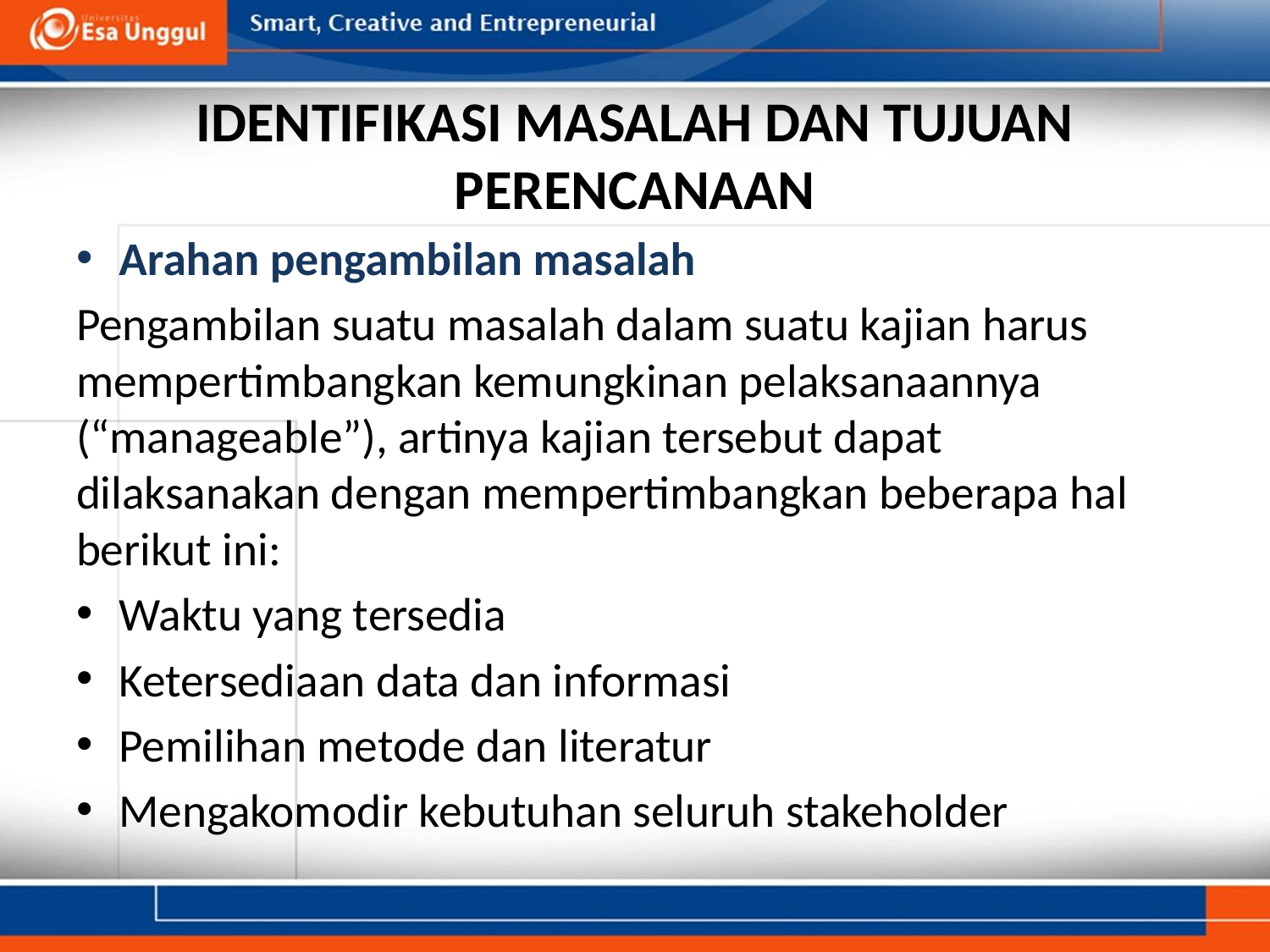

# IDENTIFIKASI MASALAH DAN TUJUAN PERENCANAAN
Arahan pengambilan masalah
Pengambilan suatu masalah dalam suatu kajian harus mempertimbangkan kemungkinan pelaksanaannya (“manageable”), artinya kajian tersebut dapat dilaksanakan dengan mempertimbangkan beberapa hal berikut ini:
Waktu yang tersedia
Ketersediaan data dan informasi
Pemilihan metode dan literatur
Mengakomodir kebutuhan seluruh stakeholder